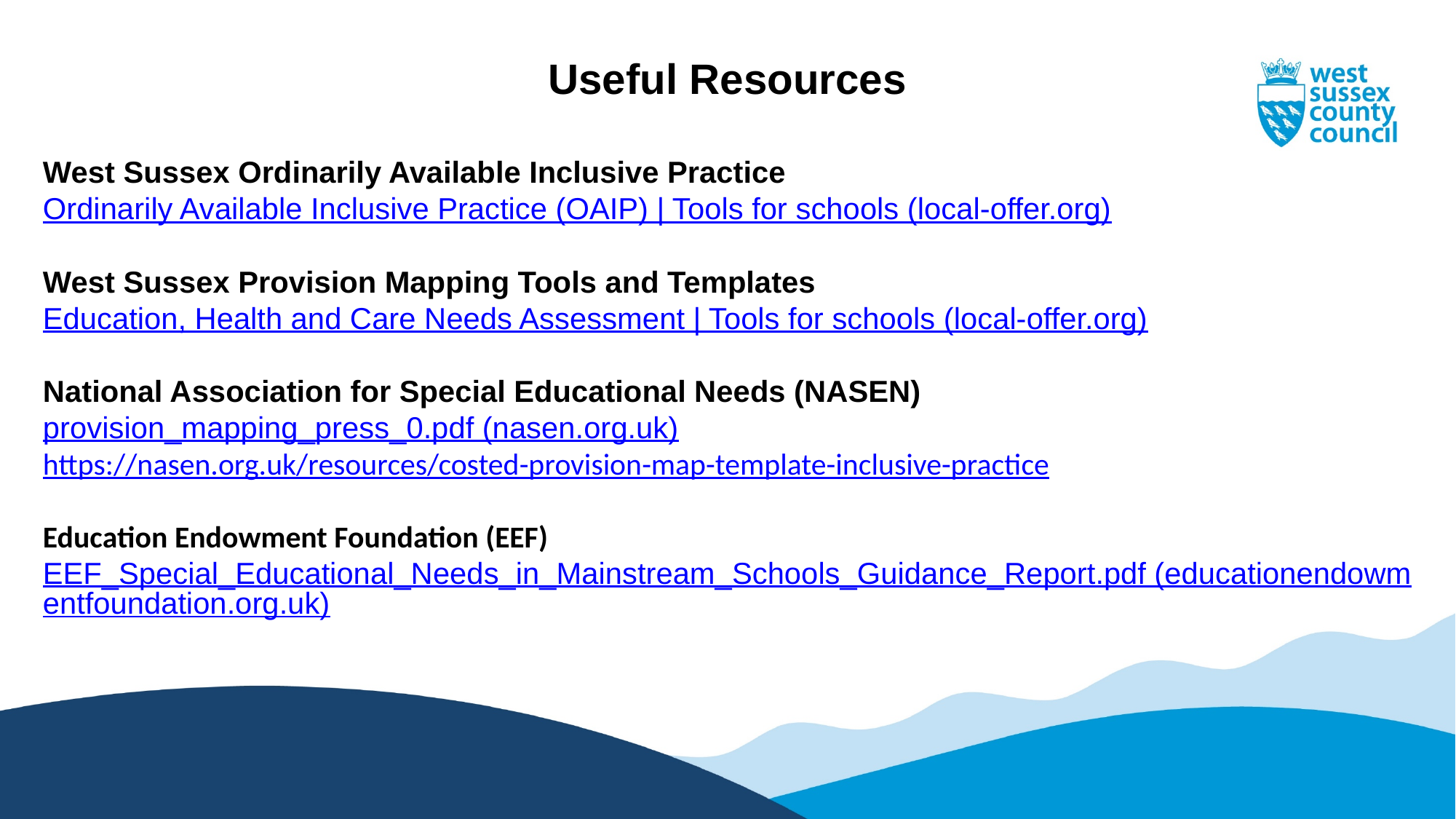

Useful Resources
West Sussex Ordinarily Available Inclusive Practice
Ordinarily Available Inclusive Practice (OAIP) | Tools for schools (local-offer.org)

West Sussex Provision Mapping Tools and Templates
Education, Health and Care Needs Assessment | Tools for schools (local-offer.org)

National Association for Special Educational Needs (NASEN)
provision_mapping_press_0.pdf (nasen.org.uk)
https://nasen.org.uk/resources/costed-provision-map-template-inclusive-practice

Education Endowment Foundation (EEF)
EEF_Special_Educational_Needs_in_Mainstream_Schools_Guidance_Report.pdf (educationendowmentfoundation.org.uk)